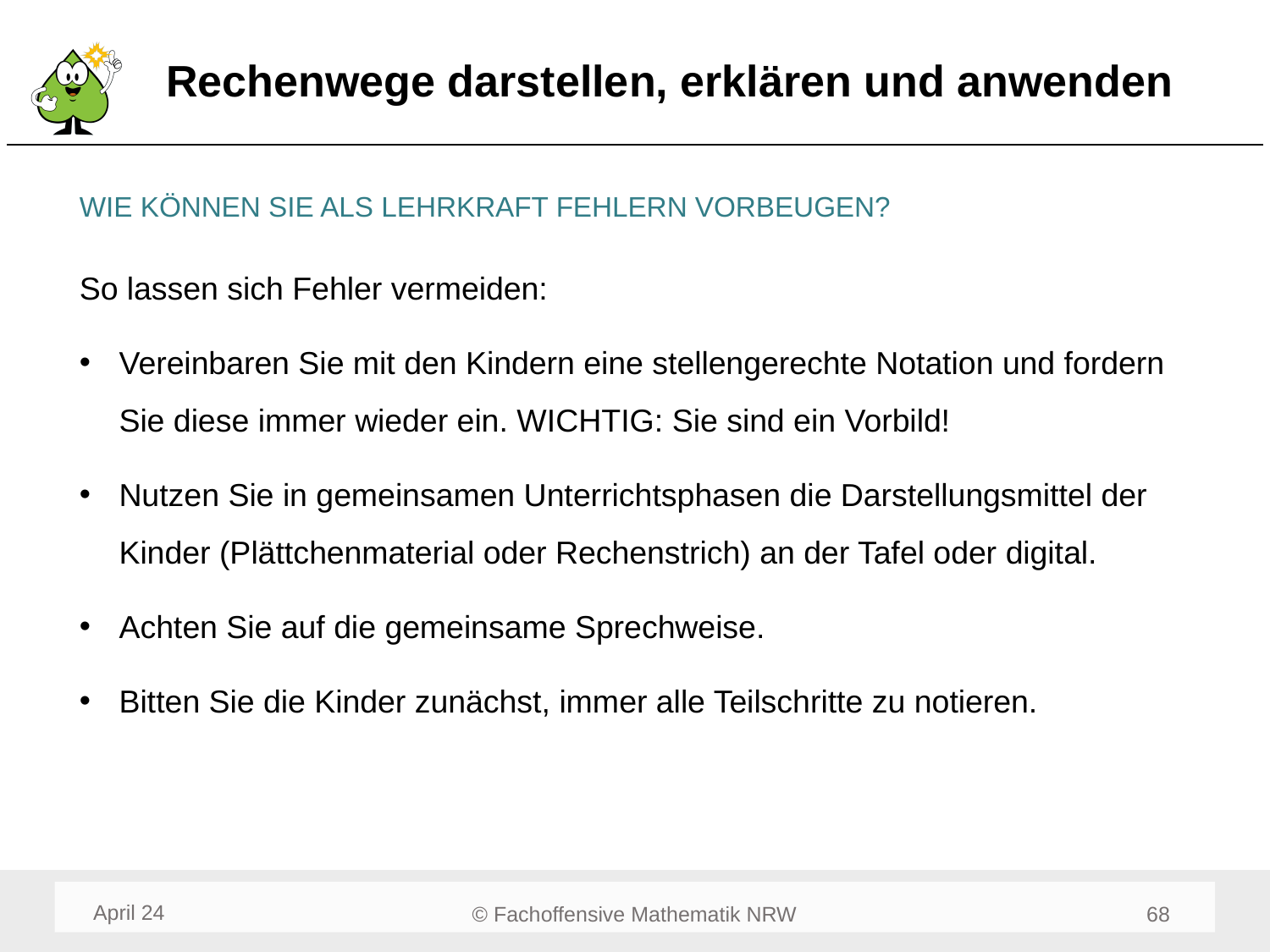

# Rechenwege darstellen, erklären und anwenden
WIE KÖNNEN SIE ALS LEHRKRAFT FEHLERN VORBEUGEN?

So lassen sich Fehler vermeiden:
Vereinbaren Sie mit den Kindern eine stellengerechte Notation und fordern Sie diese immer wieder ein. WICHTIG: Sie sind ein Vorbild!
Nutzen Sie in gemeinsamen Unterrichtsphasen die Darstellungsmittel der Kinder (Plättchenmaterial oder Rechenstrich) an der Tafel oder digital.
Achten Sie auf die gemeinsame Sprechweise.
Bitten Sie die Kinder zunächst, immer alle Teilschritte zu notieren.

April 24
68